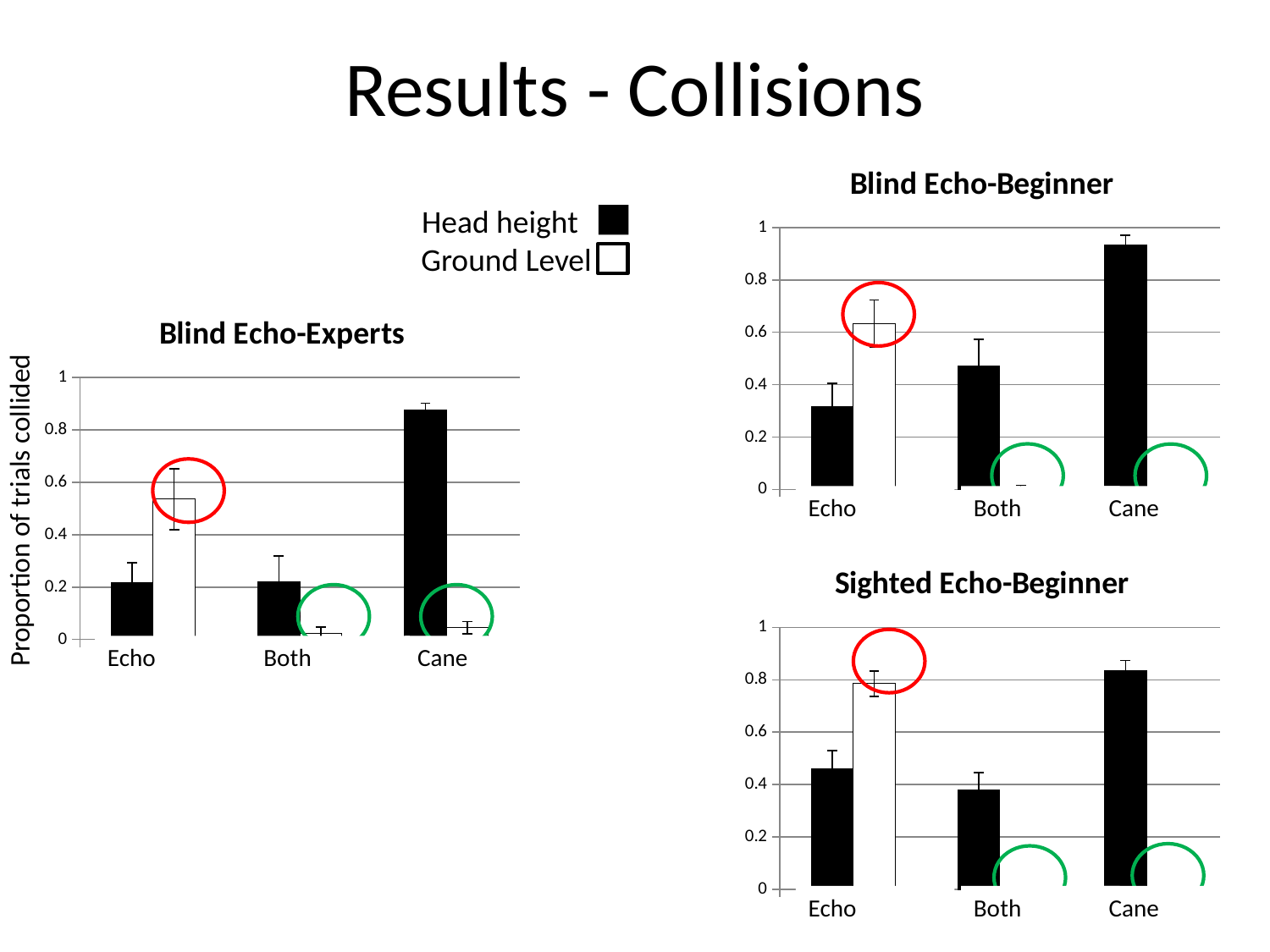

# Results - Collisions

### Chart: Blind Echo-Beginner

| Category |  |  |
|---|---|---|
Head height

Ground Level

### Chart: Blind Echo-Experts

| Category |  |  |
|---|---|---|

Proportion of trials collided

Echo
Both
Cane

### Chart: Sighted Echo-Beginner

| Category |  |  |
|---|---|---|

Echo
Both
Cane

35
Echo
Both
Cane